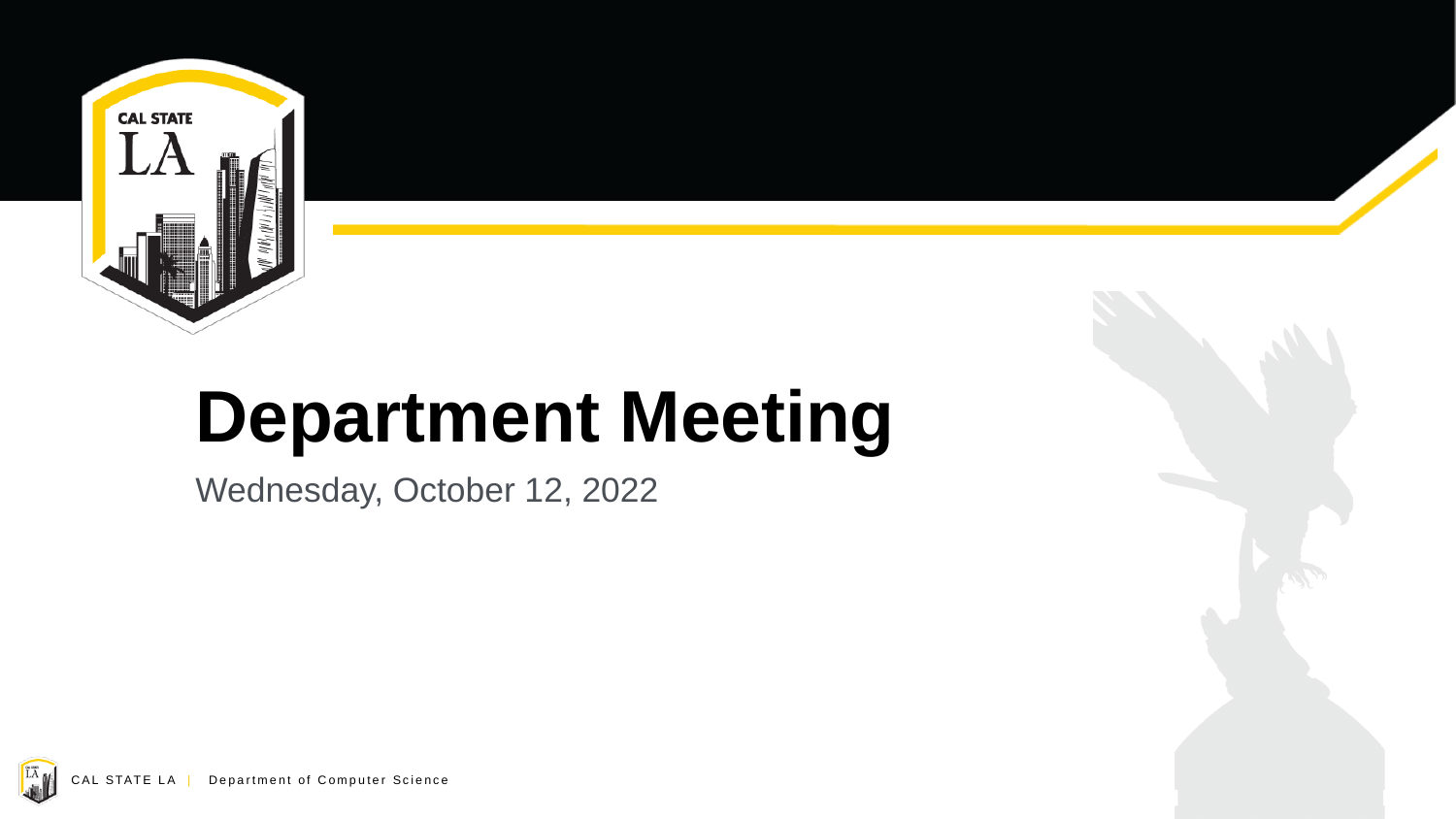

# Department Meeting
Wednesday, October 12, 2022